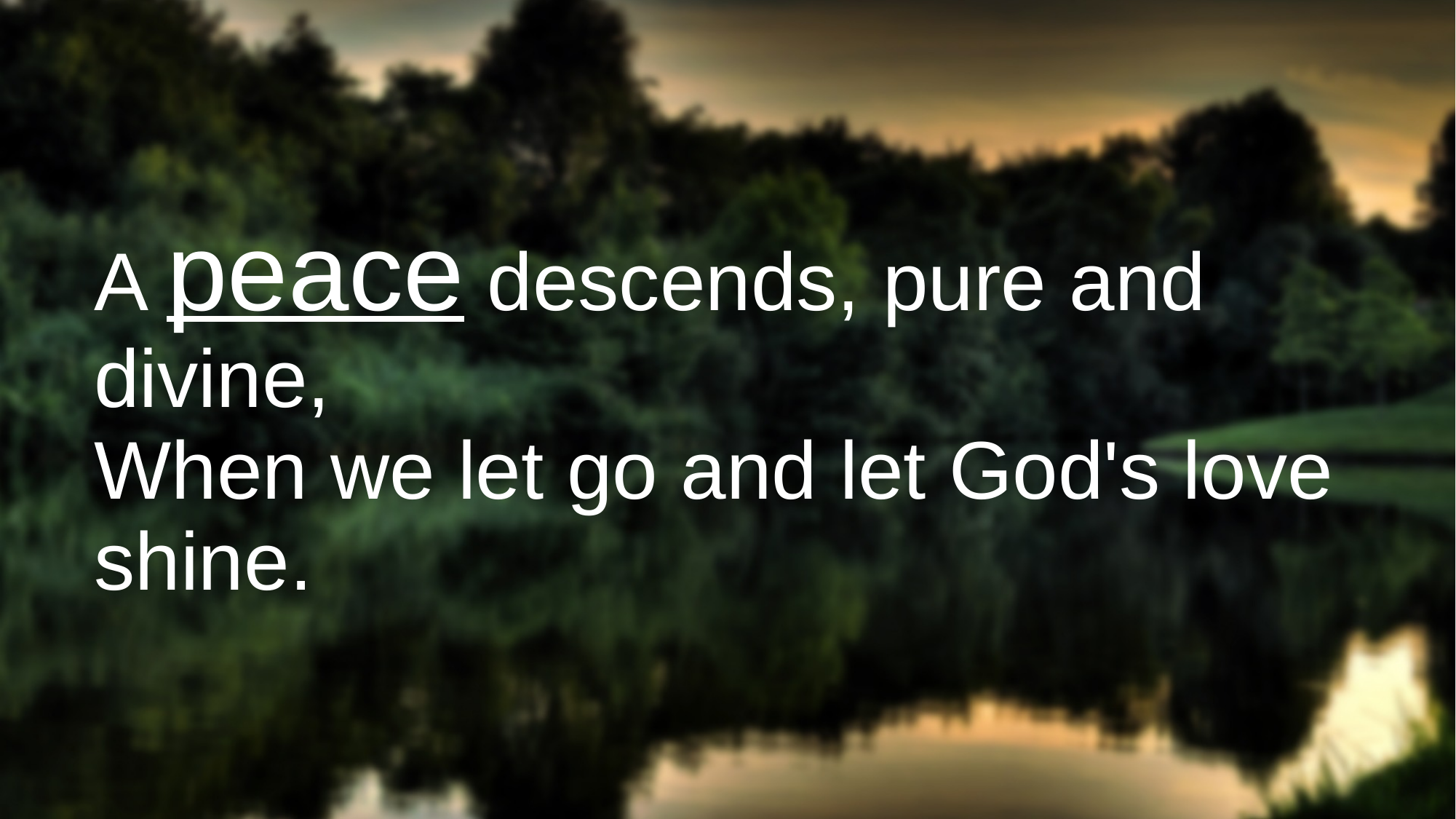

A peace descends, pure and divine,
When we let go and let God's love shine.